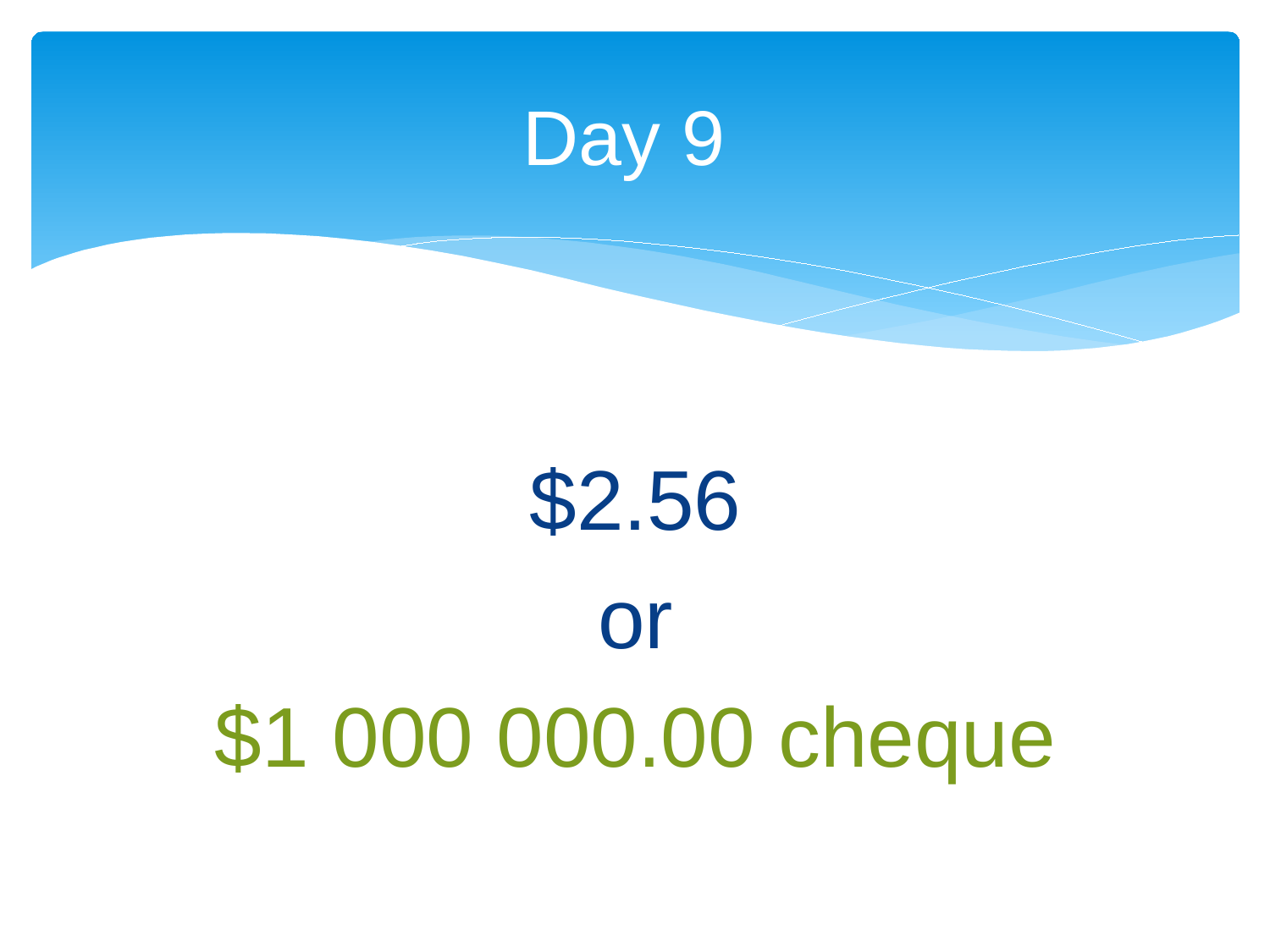

# Day 9

$2.56
or
$1 000 000.00 cheque